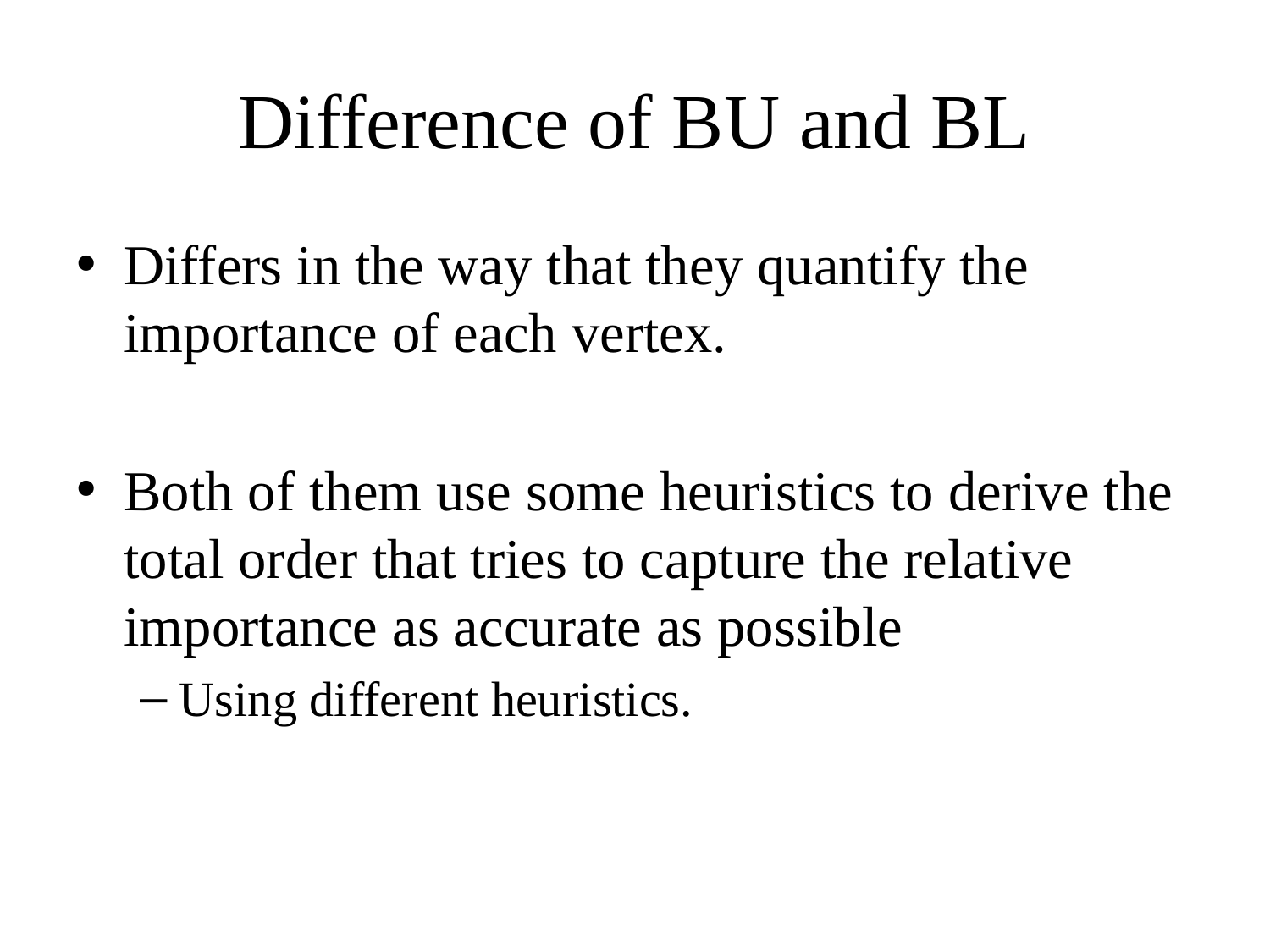

# Difference of BU and BL
Differs in the way that they quantify the importance of each vertex.

Both of them use some heuristics to derive the total order that tries to capture the relative importance as accurate as possible
Using different heuristics.